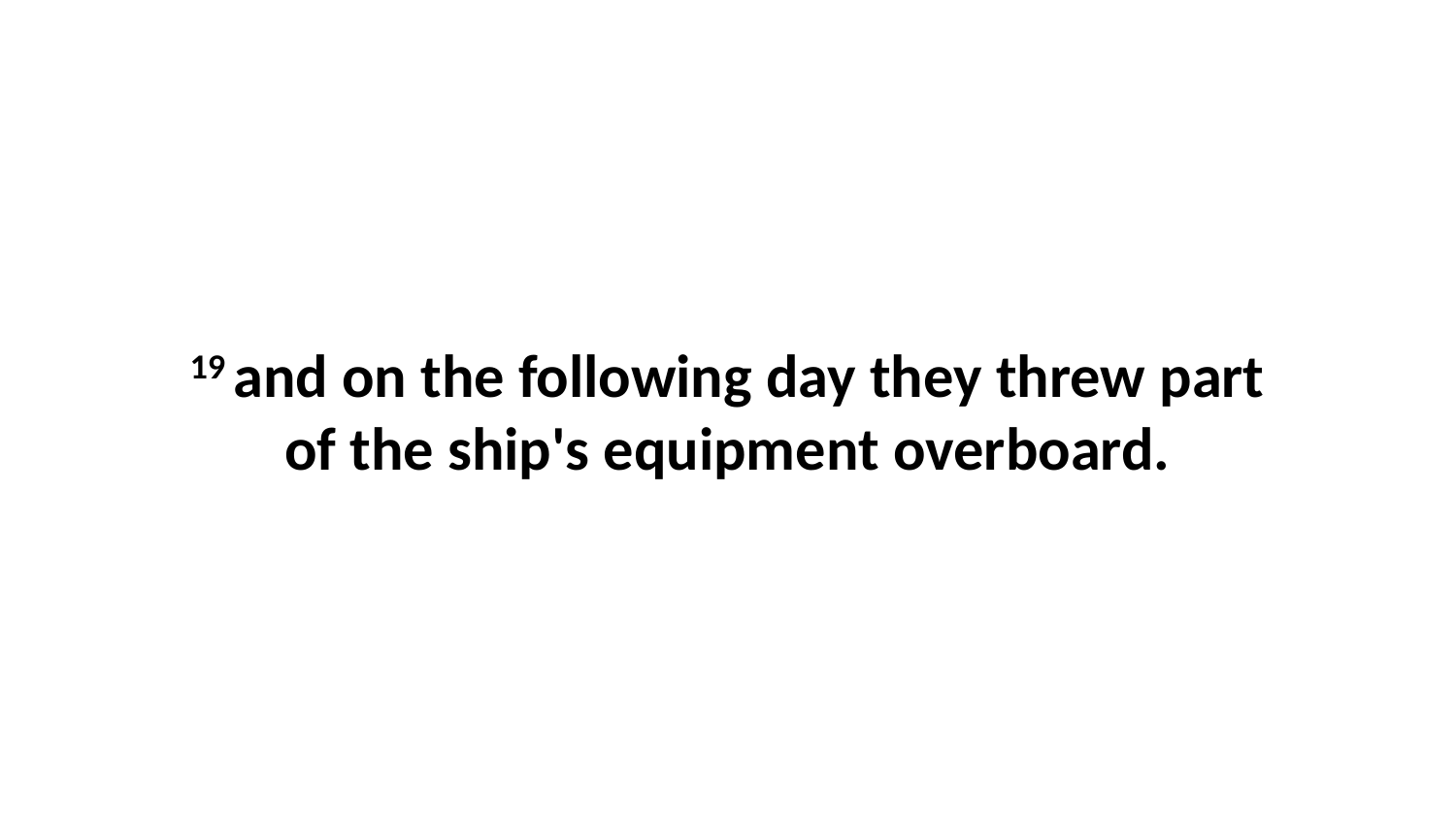

19 and on the following day they threw part of the ship's equipment overboard.